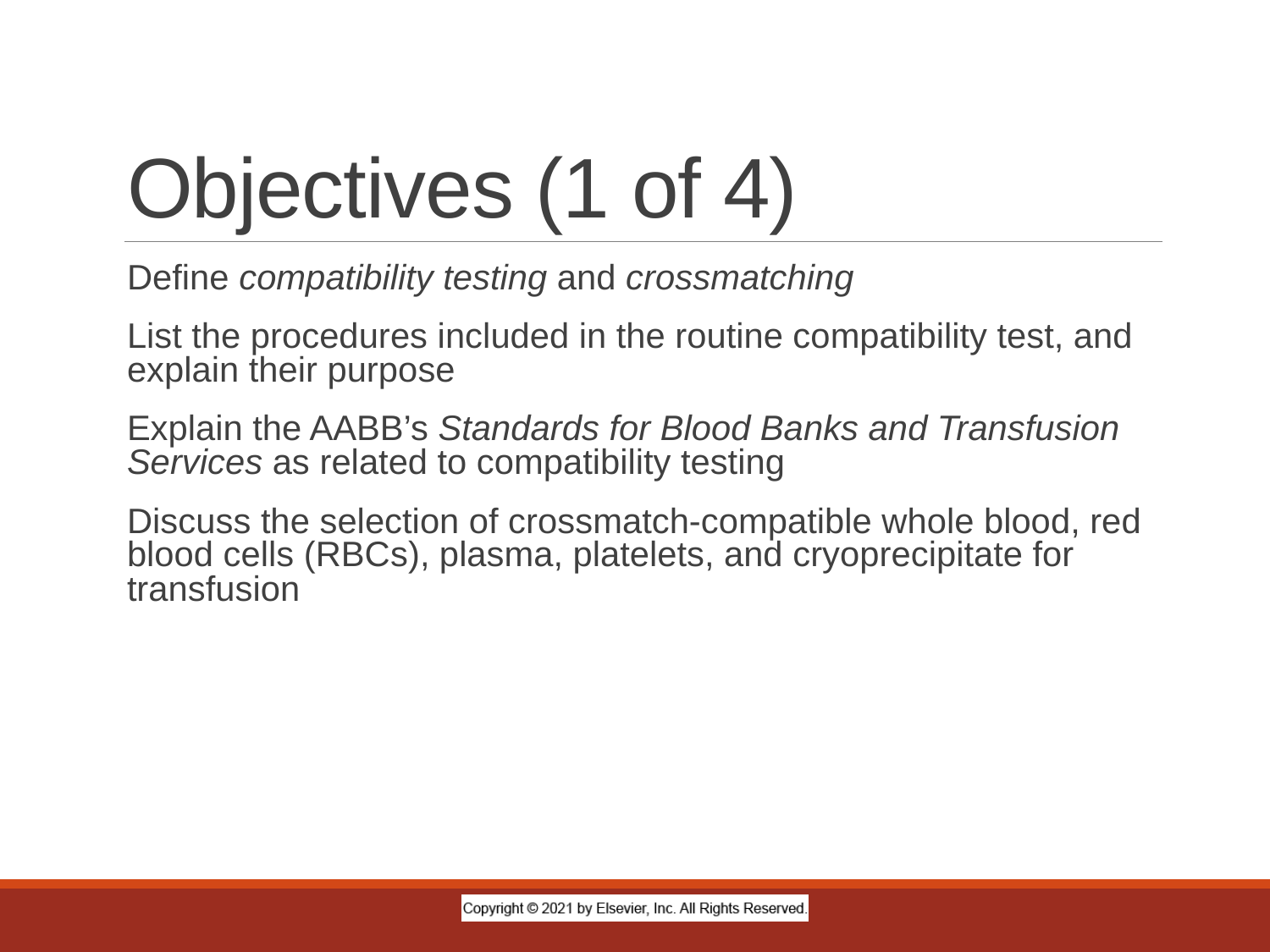

# Objectives (1 of 4)
Define compatibility testing and crossmatching
List the procedures included in the routine compatibility test, and explain their purpose
Explain the AABB’s Standards for Blood Banks and Transfusion Services as related to compatibility testing
Discuss the selection of crossmatch-compatible whole blood, red blood cells (RBCs), plasma, platelets, and cryoprecipitate for transfusion